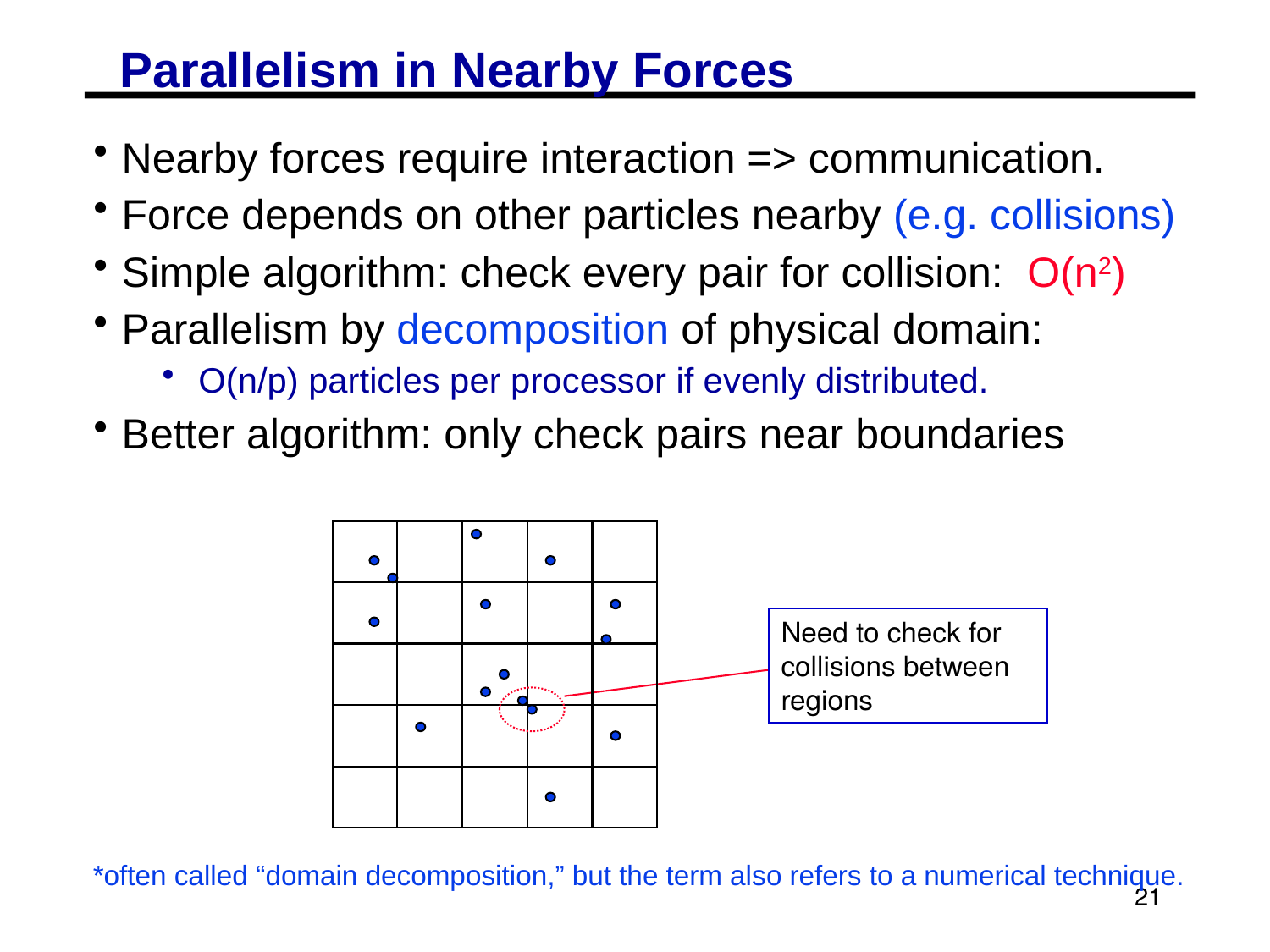

# Parallelism in Nearby Forces
Nearby forces require interaction => communication.
Force depends on other particles nearby (e.g. collisions)
Simple algorithm: check every pair for collision:  O(n2)
Parallelism by decomposition of physical domain:
 O(n/p) particles per processor if evenly distributed.
Better algorithm: only check pairs near boundaries

Need to check for collisions between regions

*often called “domain decomposition,” but the term also refers to a numerical technique.
21